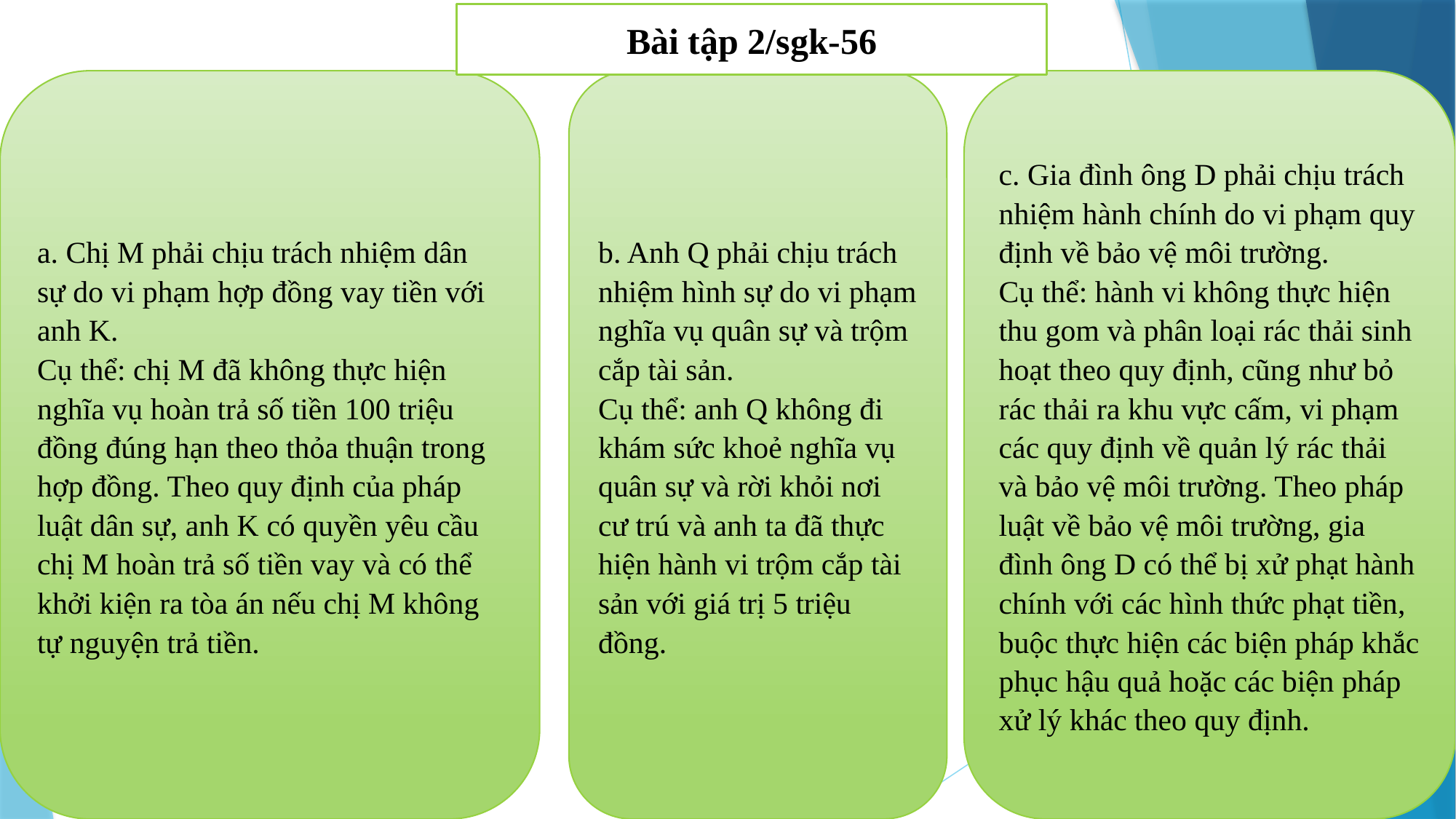

Bài tập 2/sgk-56
a. Chị M phải chịu trách nhiệm dân sự do vi phạm hợp đồng vay tiền với anh K.
Cụ thể: chị M đã không thực hiện nghĩa vụ hoàn trả số tiền 100 triệu đồng đúng hạn theo thỏa thuận trong hợp đồng. Theo quy định của pháp luật dân sự, anh K có quyền yêu cầu chị M hoàn trả số tiền vay và có thể khởi kiện ra tòa án nếu chị M không tự nguyện trả tiền.
b. Anh Q phải chịu trách nhiệm hình sự do vi phạm nghĩa vụ quân sự và trộm cắp tài sản.
Cụ thể: anh Q không đi khám sức khoẻ nghĩa vụ quân sự và rời khỏi nơi cư trú và anh ta đã thực hiện hành vi trộm cắp tài sản với giá trị 5 triệu đồng.
c. Gia đình ông D phải chịu trách nhiệm hành chính do vi phạm quy định về bảo vệ môi trường.
Cụ thể: hành vi không thực hiện thu gom và phân loại rác thải sinh hoạt theo quy định, cũng như bỏ rác thải ra khu vực cấm, vi phạm các quy định về quản lý rác thải và bảo vệ môi trường. Theo pháp luật về bảo vệ môi trường, gia đình ông D có thể bị xử phạt hành chính với các hình thức phạt tiền, buộc thực hiện các biện pháp khắc phục hậu quả hoặc các biện pháp xử lý khác theo quy định.